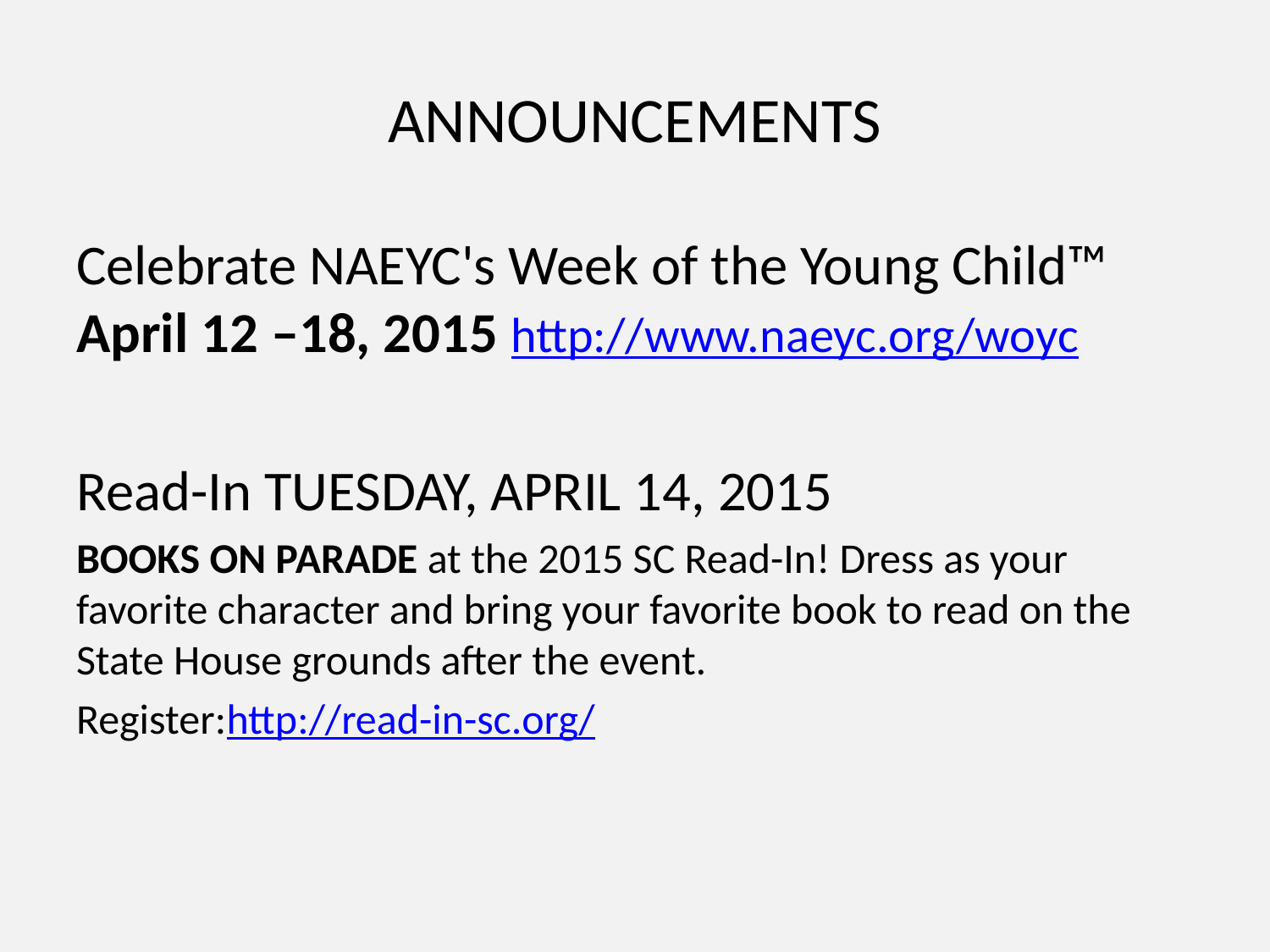

# ANNOUNCEMENTS
Celebrate NAEYC's Week of the Young Child™ April 12 –18, 2015 http://www.naeyc.org/woyc

Read-In TUESDAY, APRIL 14, 2015
BOOKS ON PARADE at the 2015 SC Read-In! Dress as your favorite character and bring your favorite book to read on the State House grounds after the event.
Register:http://read-in-sc.org/